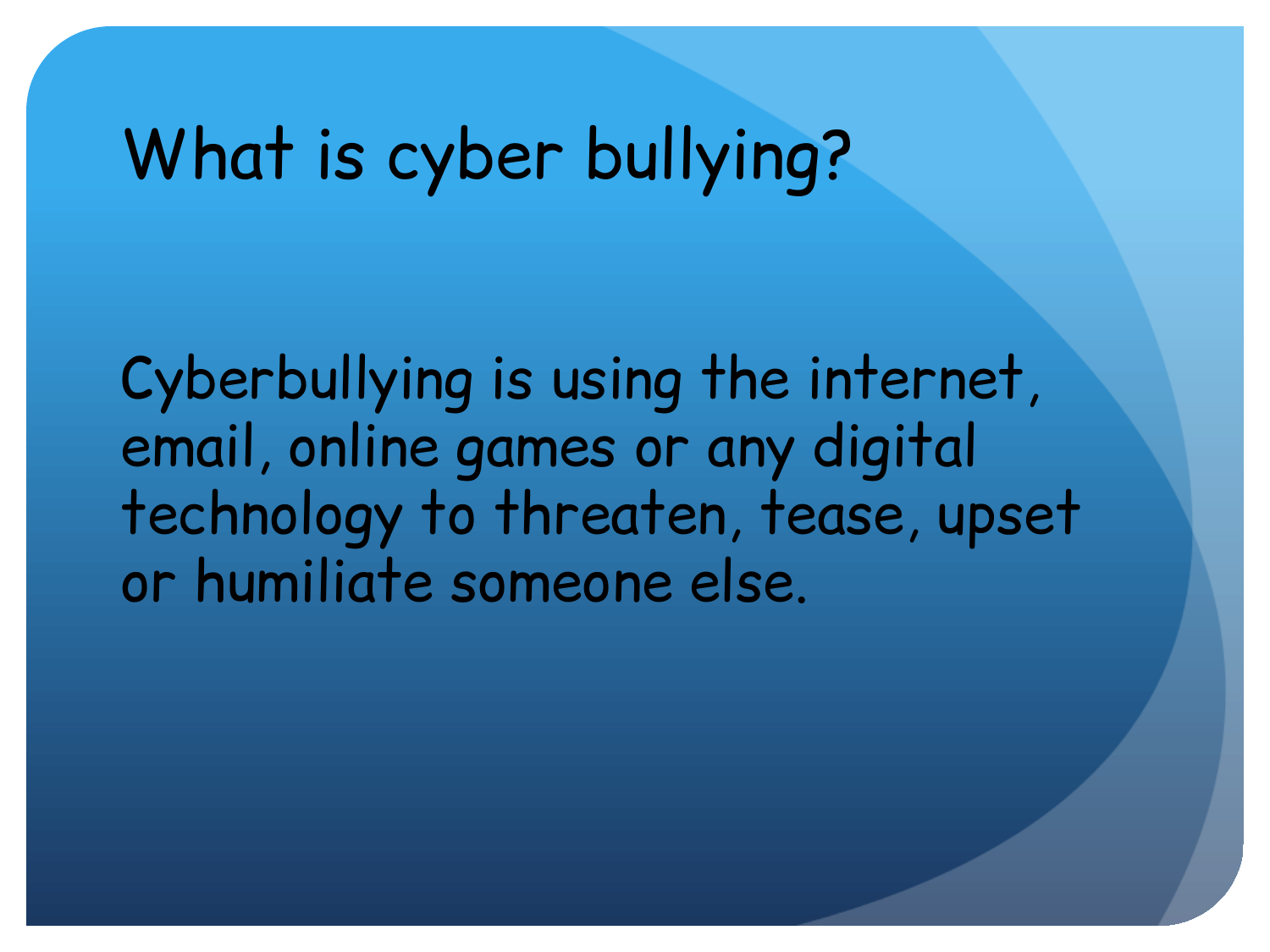

# What is cyber bullying?

Cyberbullying is using the internet, email, online games or any digital technology to threaten, tease, upset or humiliate someone else.